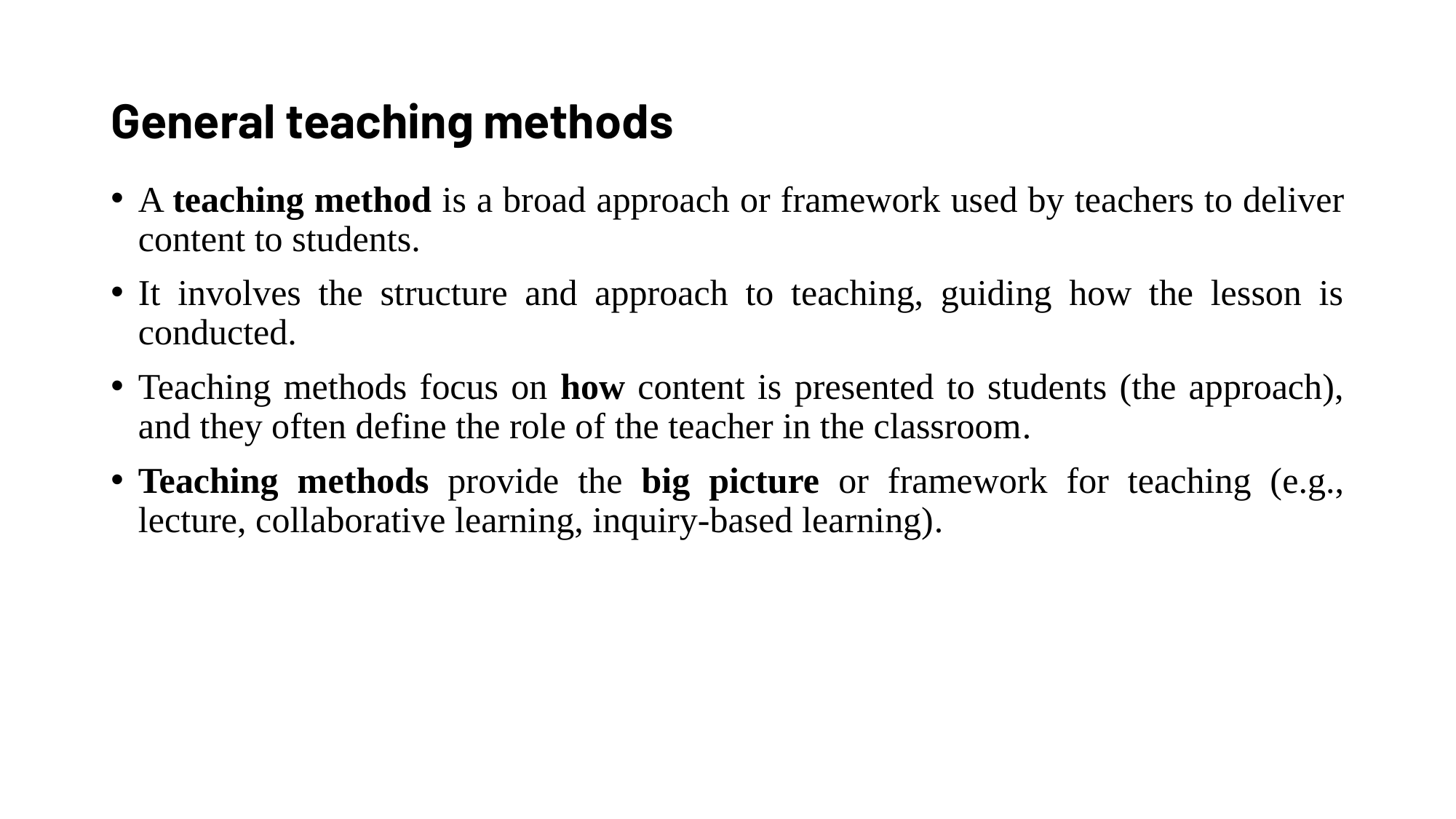

# General teaching methods
A teaching method is a broad approach or framework used by teachers to deliver content to students.
It involves the structure and approach to teaching, guiding how the lesson is conducted.
Teaching methods focus on how content is presented to students (the approach), and they often define the role of the teacher in the classroom.
Teaching methods provide the big picture or framework for teaching (e.g., lecture, collaborative learning, inquiry-based learning).